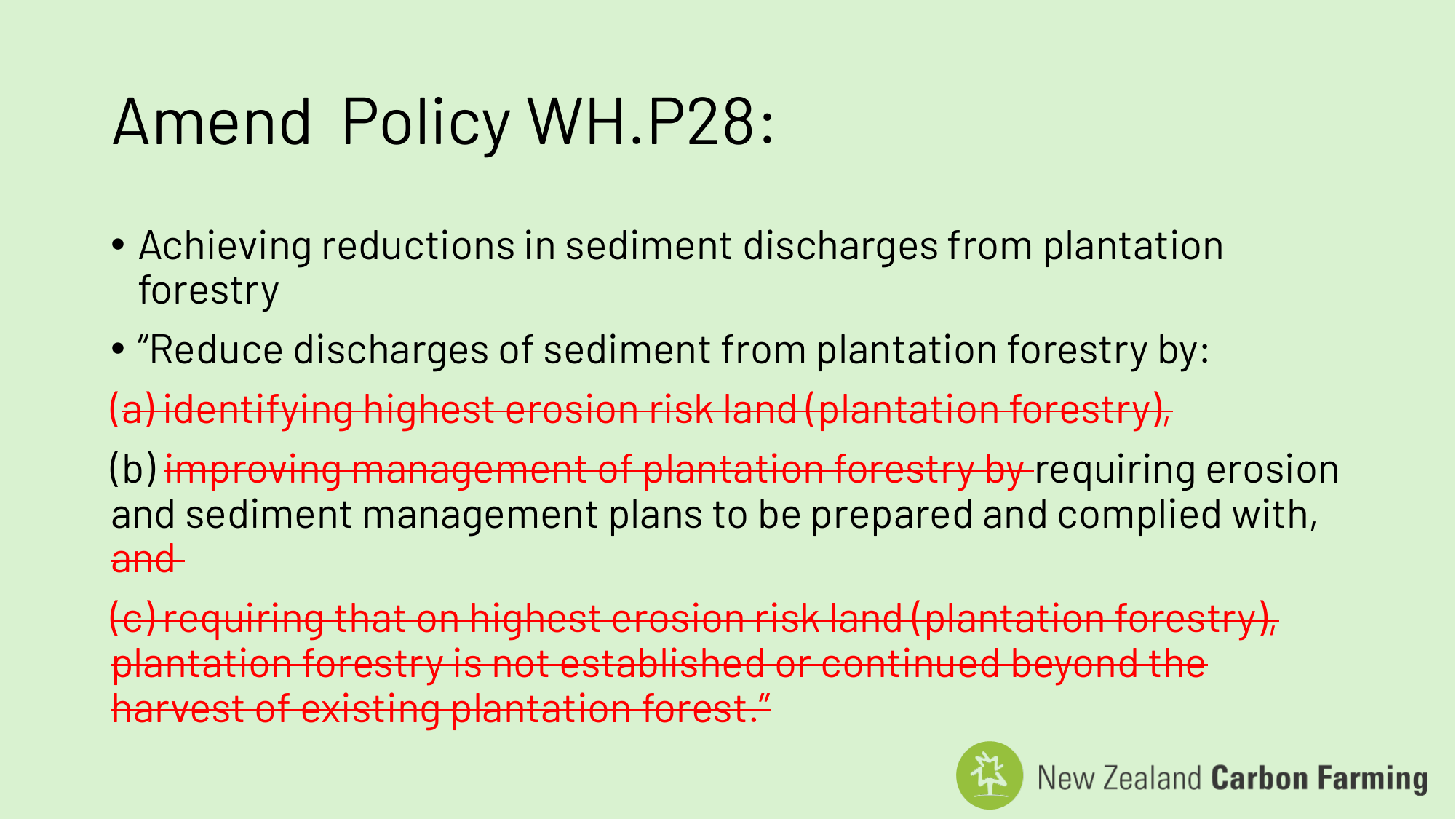

# Amend  Policy WH.P28:
Achieving reductions in sediment discharges from plantation forestry
“Reduce discharges of sediment from plantation forestry by:
(a) identifying highest erosion risk land (plantation forestry),
(b) improving management of plantation forestry by requiring erosion and sediment management plans to be prepared and complied with, and
(c) requiring that on highest erosion risk land (plantation forestry), plantation forestry is not established or continued beyond the harvest of existing plantation forest.”